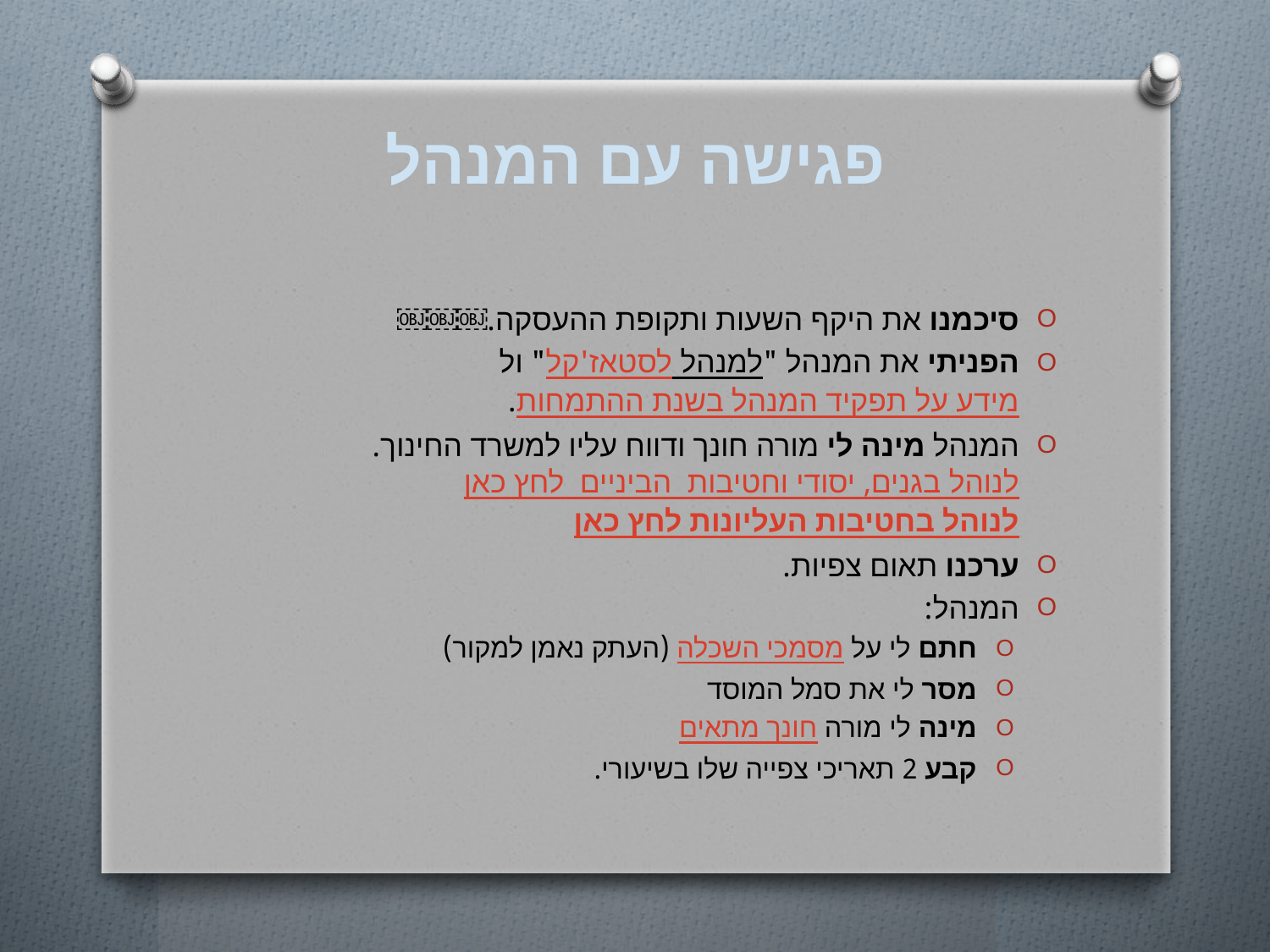

# פגישה עם המנהל
סיכמנו את היקף השעות ותקופת ההעסקה.￼￼￼
הפניתי את המנהל "לסטאז'קל למנהל" ולמידע על תפקיד המנהל בשנת ההתמחות.
המנהל מינה לי מורה חונך ודווח עליו למשרד החינוך. לנוהל בגנים, יסודי וחטיבות  הביניים  לחץ כאן  לנוהל בחטיבות העליונות לחץ כאן
ערכנו תאום צפיות.
המנהל:
חתם לי על מסמכי השכלה (העתק נאמן למקור)
מסר לי את סמל המוסד
מינה לי מורה חונך מתאים
קבע 2 תאריכי צפייה שלו בשיעורי.